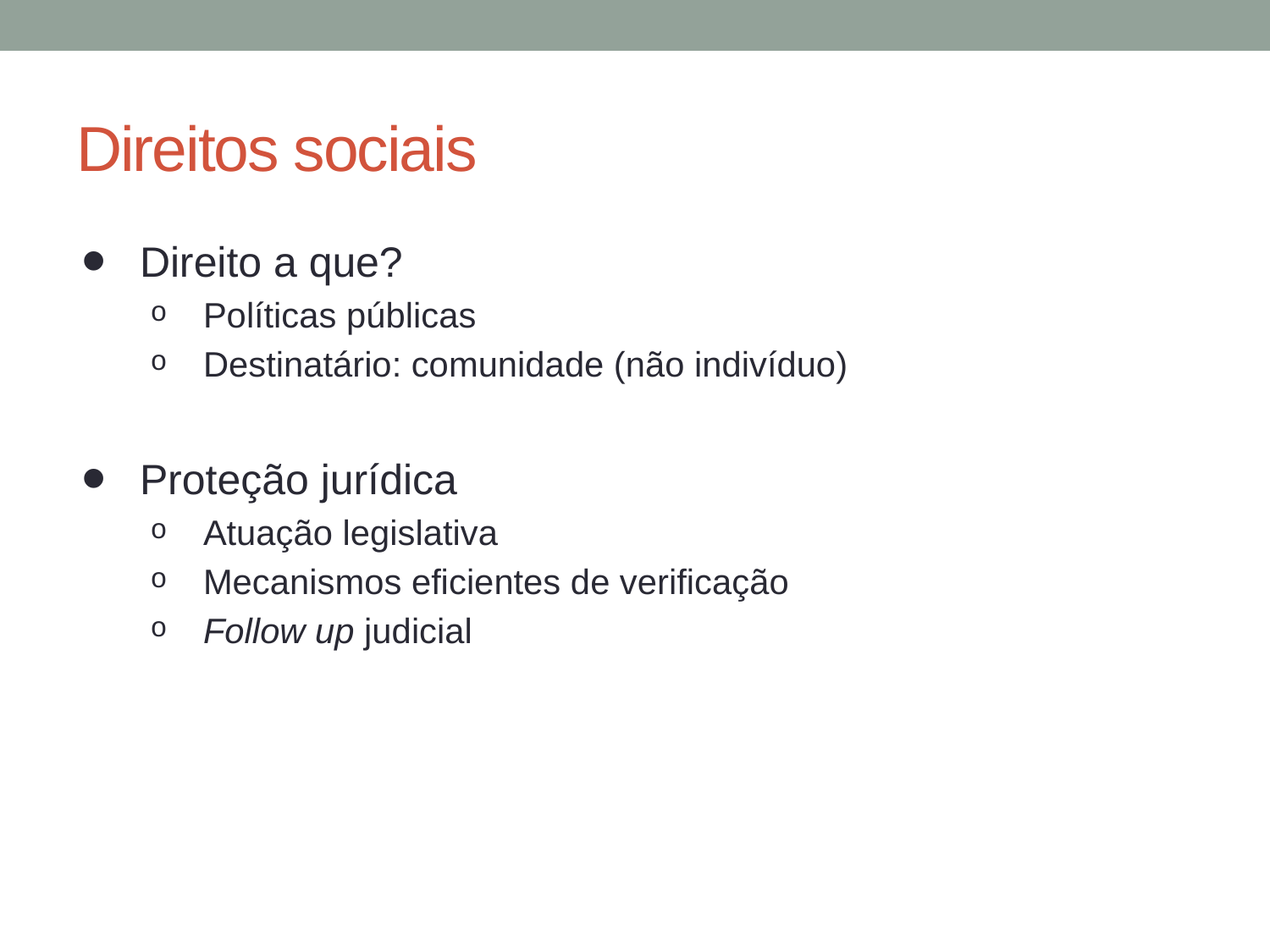

# Direitos sociais
Direito a que?
Políticas públicas
Destinatário: comunidade (não indivíduo)

Proteção jurídica
Atuação legislativa
Mecanismos eficientes de verificação
Follow up judicial